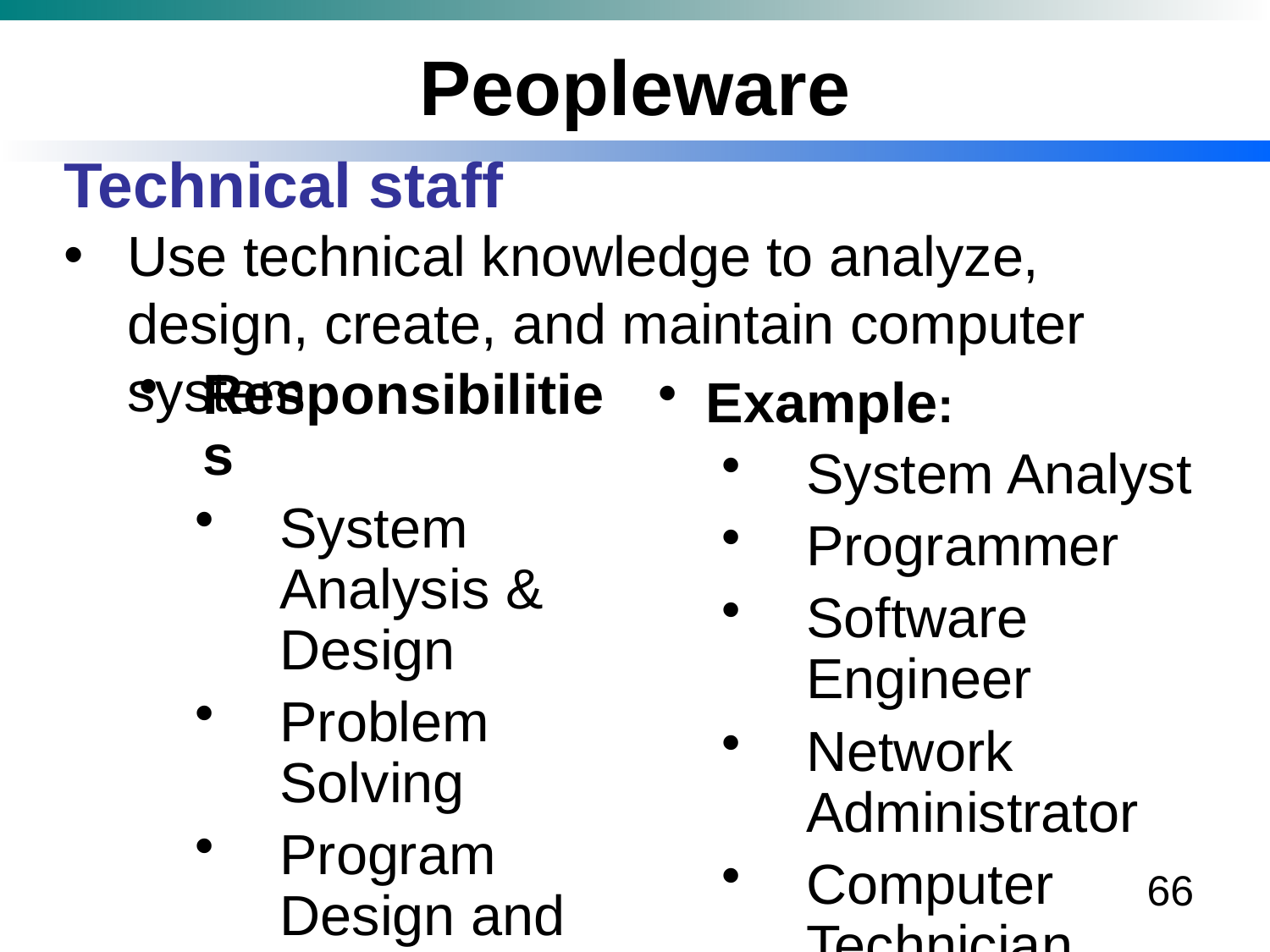

# Peopleware
Technical staff
Use technical knowledge to analyze, design, create, and maintain computer system.

Responsibilities
System Analysis & Design
Problem Solving
Program Design and Coding
Technical Support
Example:
System Analyst
Programmer
Software Engineer
Network Administrator
Computer Technician
66